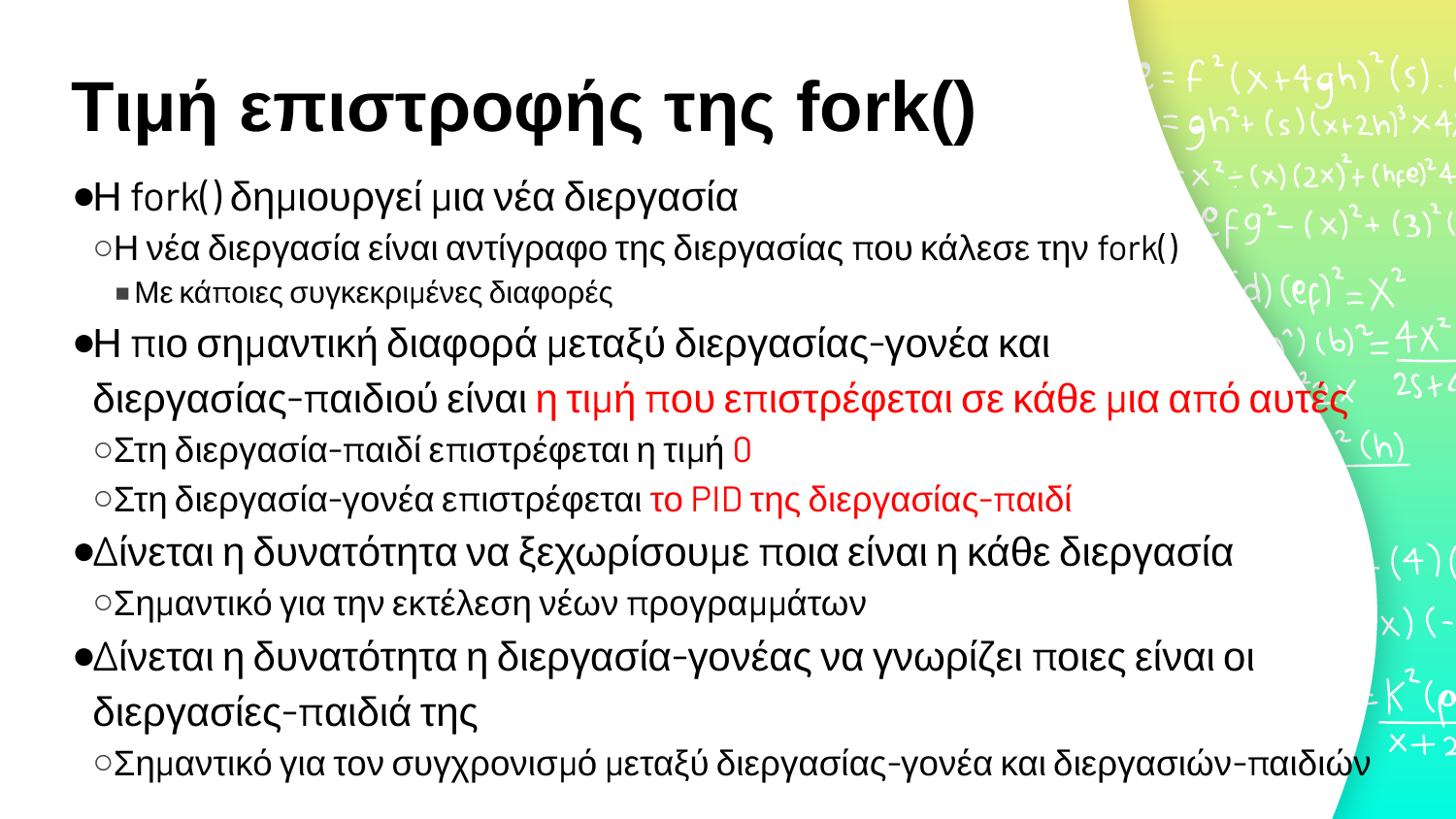

# Τιμή επιστροφής της fork()
Η fork() δημιουργεί μια νέα διεργασία
Η νέα διεργασία είναι αντίγραφο της διεργασίας που κάλεσε την fork()
Με κάποιες συγκεκριμένες διαφορές
Η πιο σημαντική διαφορά μεταξύ διεργασίας-γονέα και
διεργασίας-παιδιού είναι η τιμή που επιστρέφεται σε κάθε μια από αυτές
Στη διεργασία-παιδί επιστρέφεται η τιμή 0
Στη διεργασία-γονέα επιστρέφεται το PID της διεργασίας-παιδί
Δίνεται η δυνατότητα να ξεχωρίσουμε ποια είναι η κάθε διεργασία
Σημαντικό για την εκτέλεση νέων προγραμμάτων
Δίνεται η δυνατότητα η διεργασία-γονέας να γνωρίζει ποιες είναι οι διεργασίες-παιδιά της
Σημαντικό για τον συγχρονισμό μεταξύ διεργασίας-γονέα και διεργασιών-παιδιών